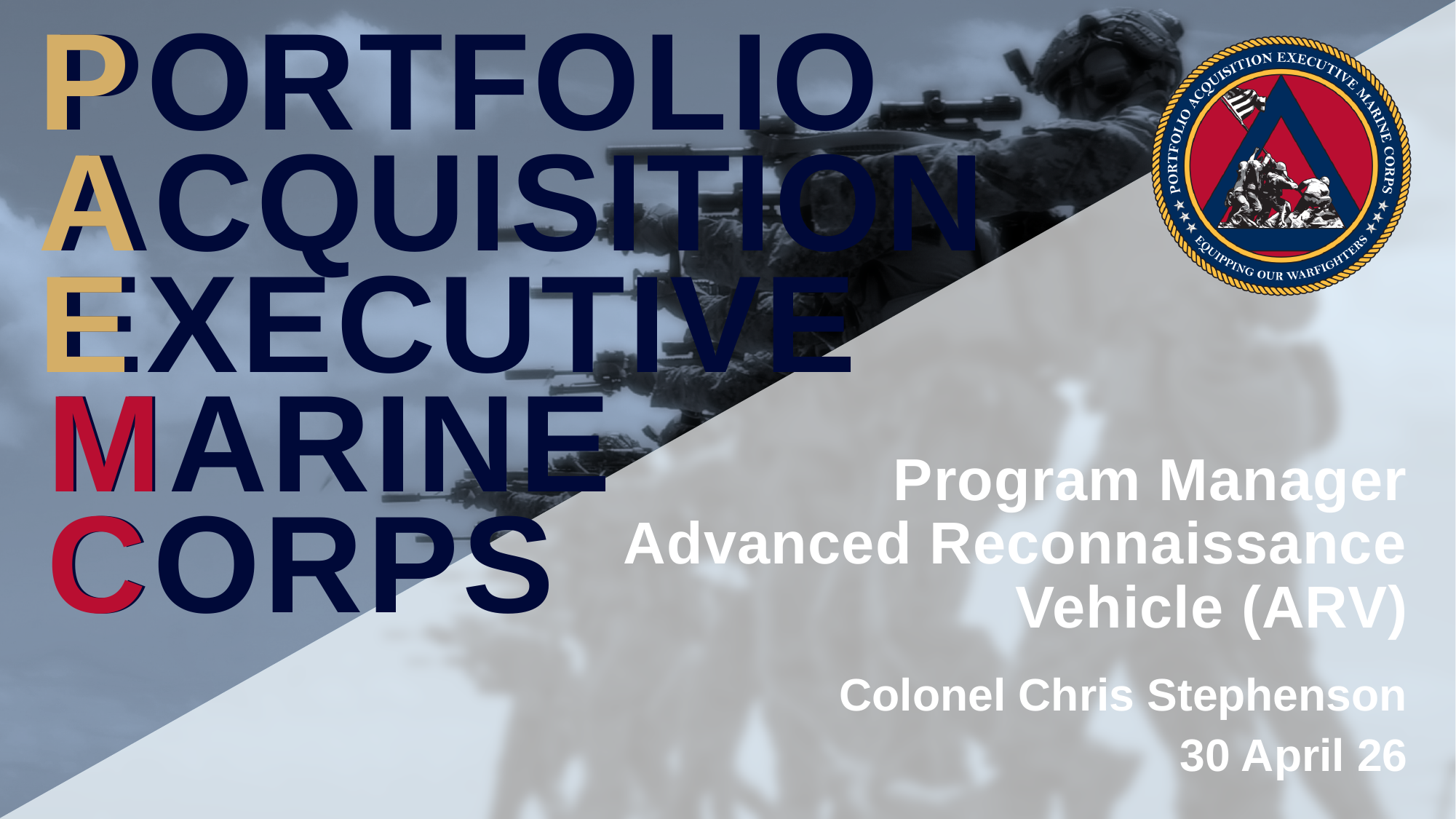

# Program Manager Advanced Reconnaissance Vehicle (ARV)
Colonel Chris Stephenson
30 April 26